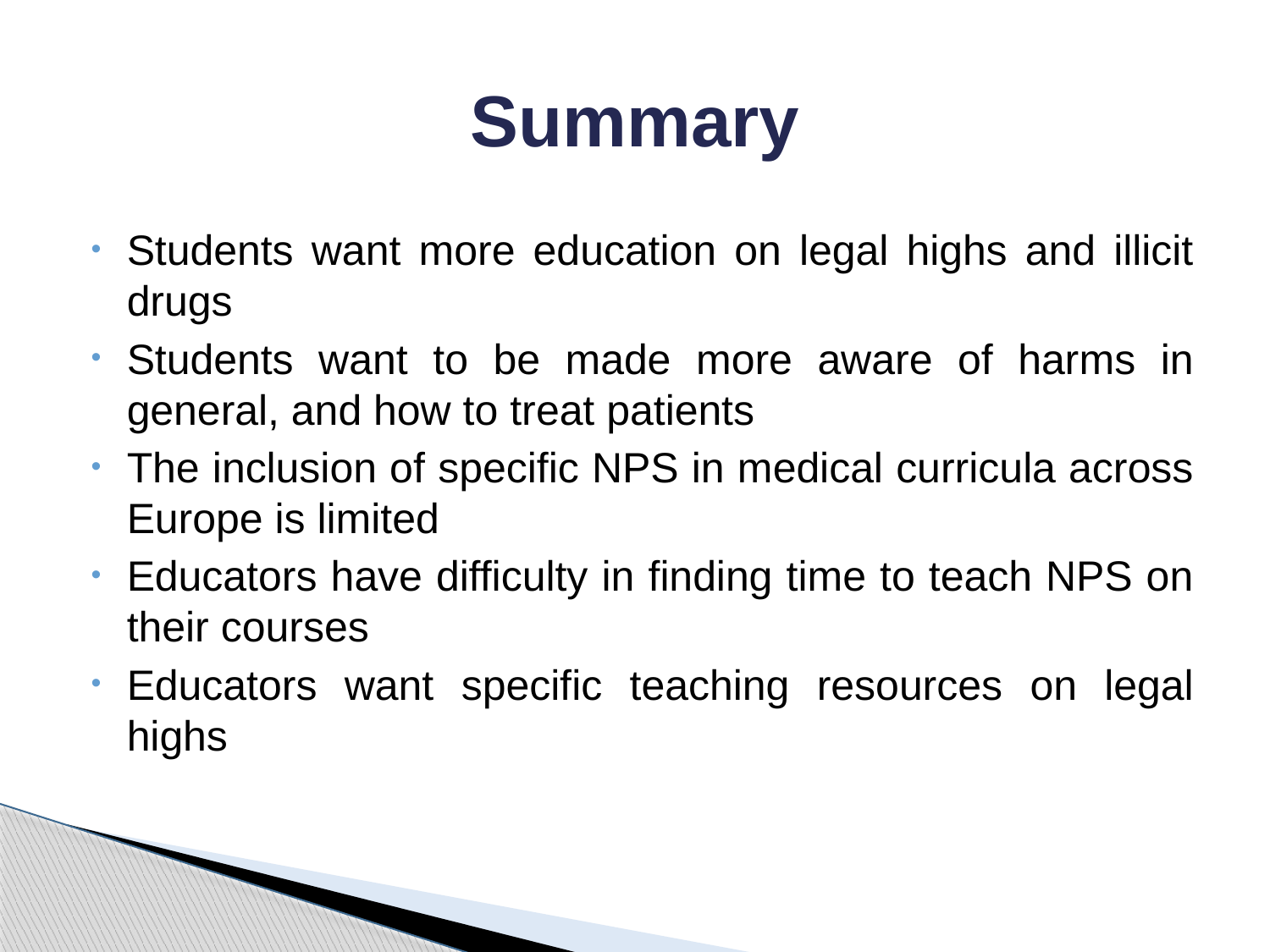

# Summary
Students want more education on legal highs and illicit drugs
Students want to be made more aware of harms in general, and how to treat patients
The inclusion of specific NPS in medical curricula across Europe is limited
Educators have difficulty in finding time to teach NPS on their courses
Educators want specific teaching resources on legal highs